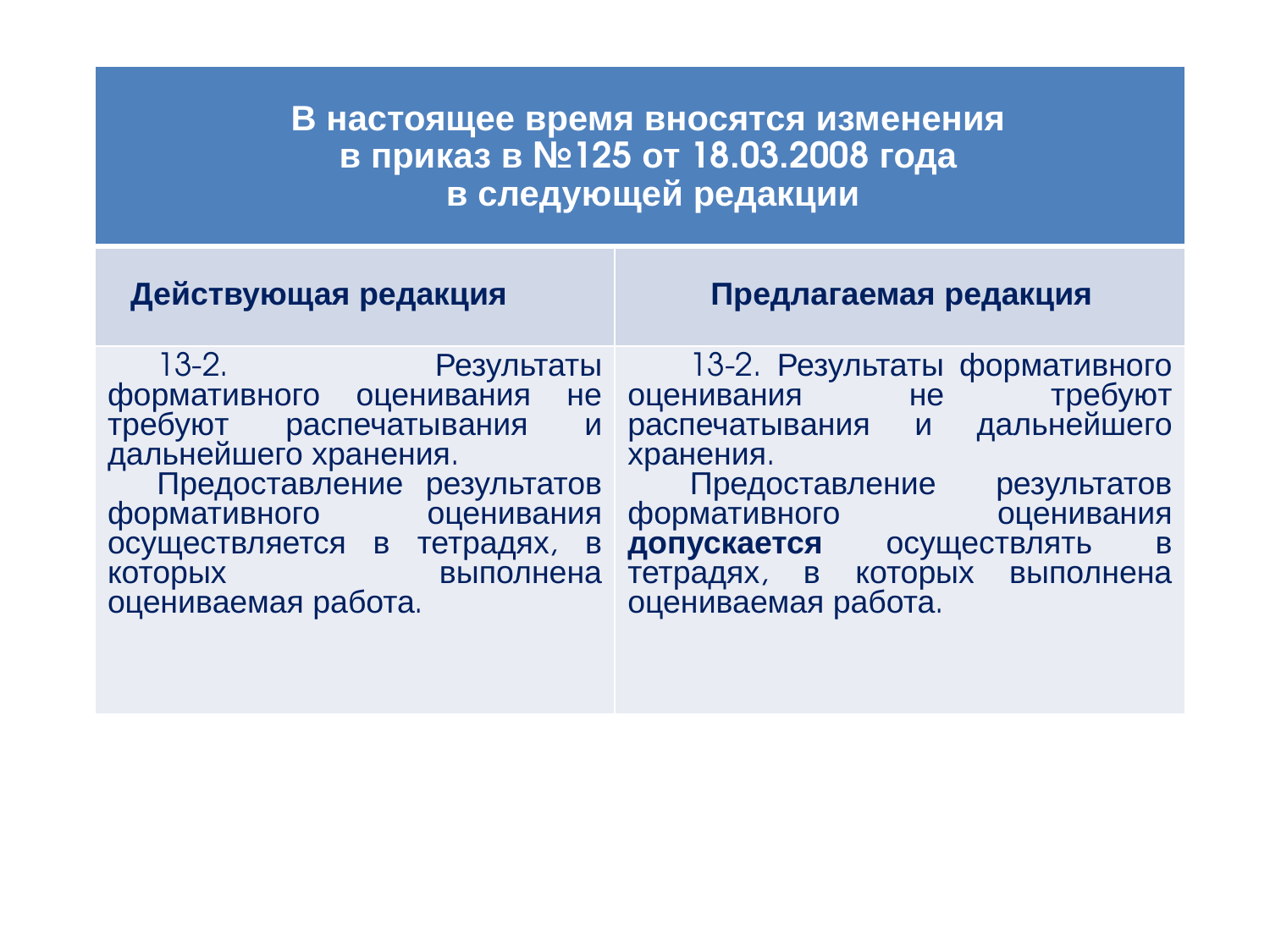

#
| В настоящее время вносятся изменения в приказ в №125 от 18.03.2008 года в следующей редакции |  |
| --- | --- |
| Действующая редакция | Предлагаемая редакция |
| 13-2. Результаты формативного оценивания не требуют распечатывания и дальнейшего хранения. Предоставление результатов формативного оценивания осуществляется в тетрадях, в которых выполнена оцениваемая работа. | 13-2. Результаты формативного оценивания не требуют распечатывания и дальнейшего хранения. Предоставление результатов формативного оценивания допускается осуществлять в тетрадях, в которых выполнена оцениваемая работа. |